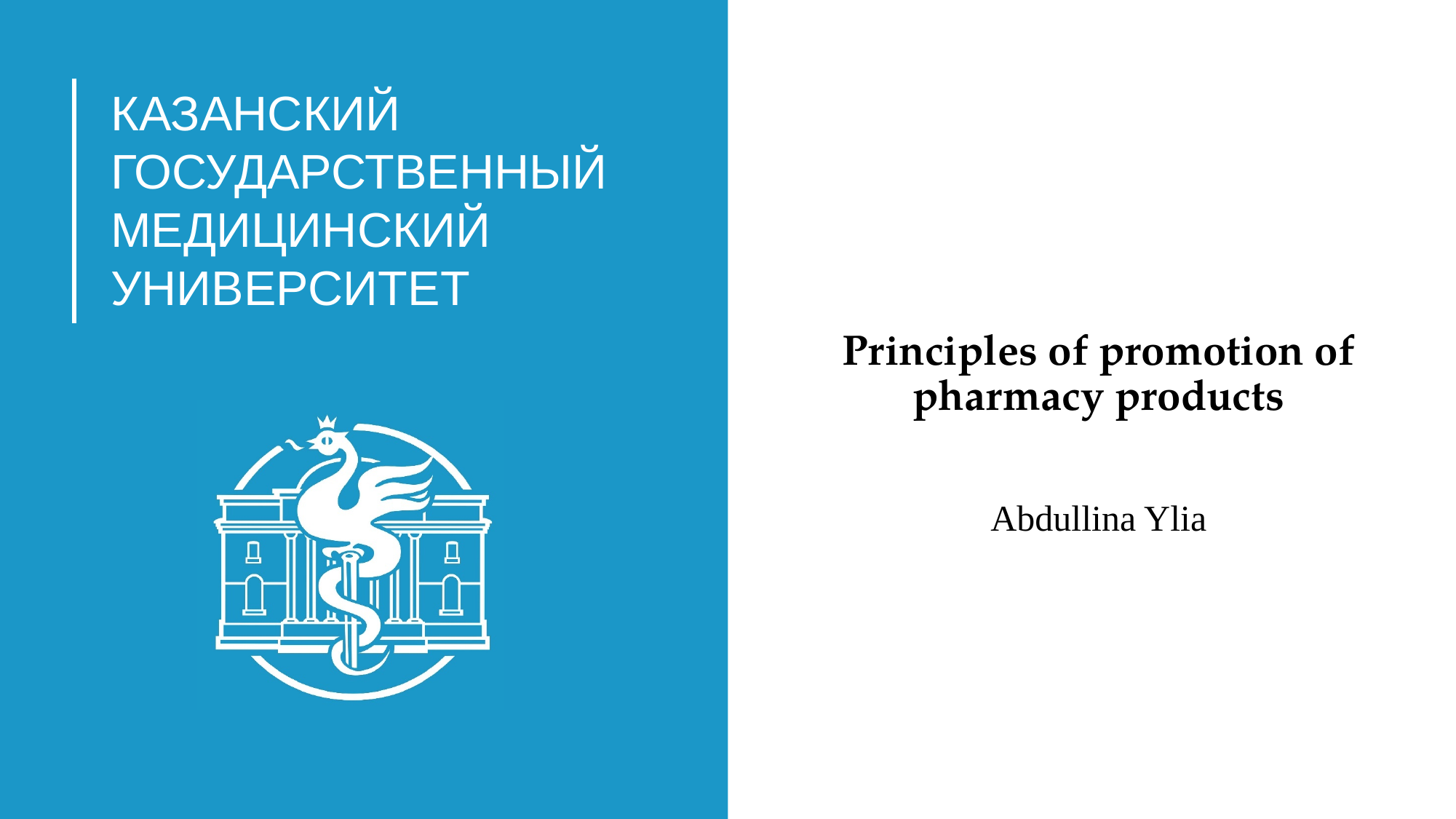

# Principles of promotion of pharmacy products
Abdullina Ylia